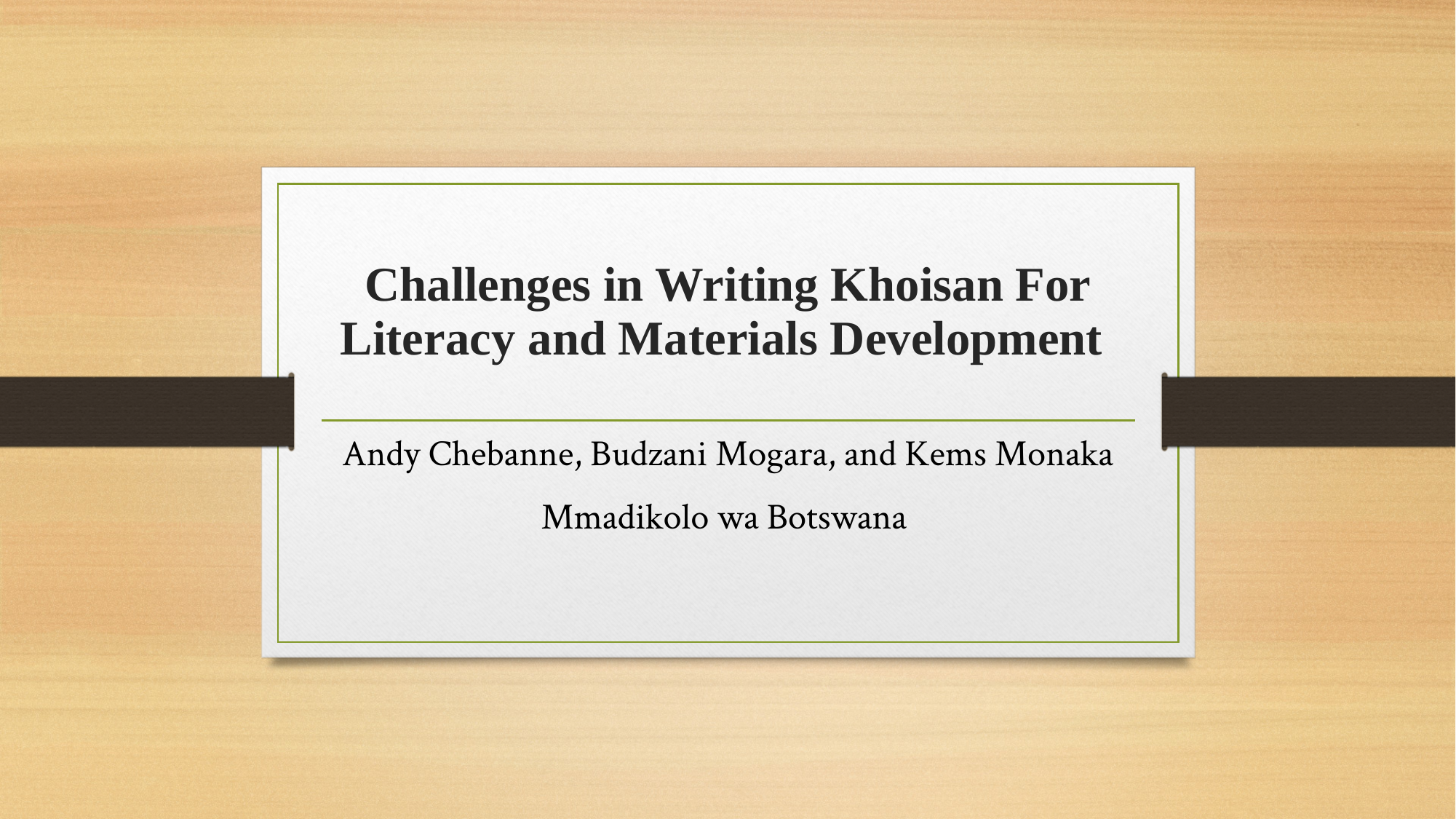

# Challenges in Writing Khoisan For Literacy and Materials Development
Andy Chebanne, Budzani Mogara, and Kems Monaka
Mmadikolo wa Botswana